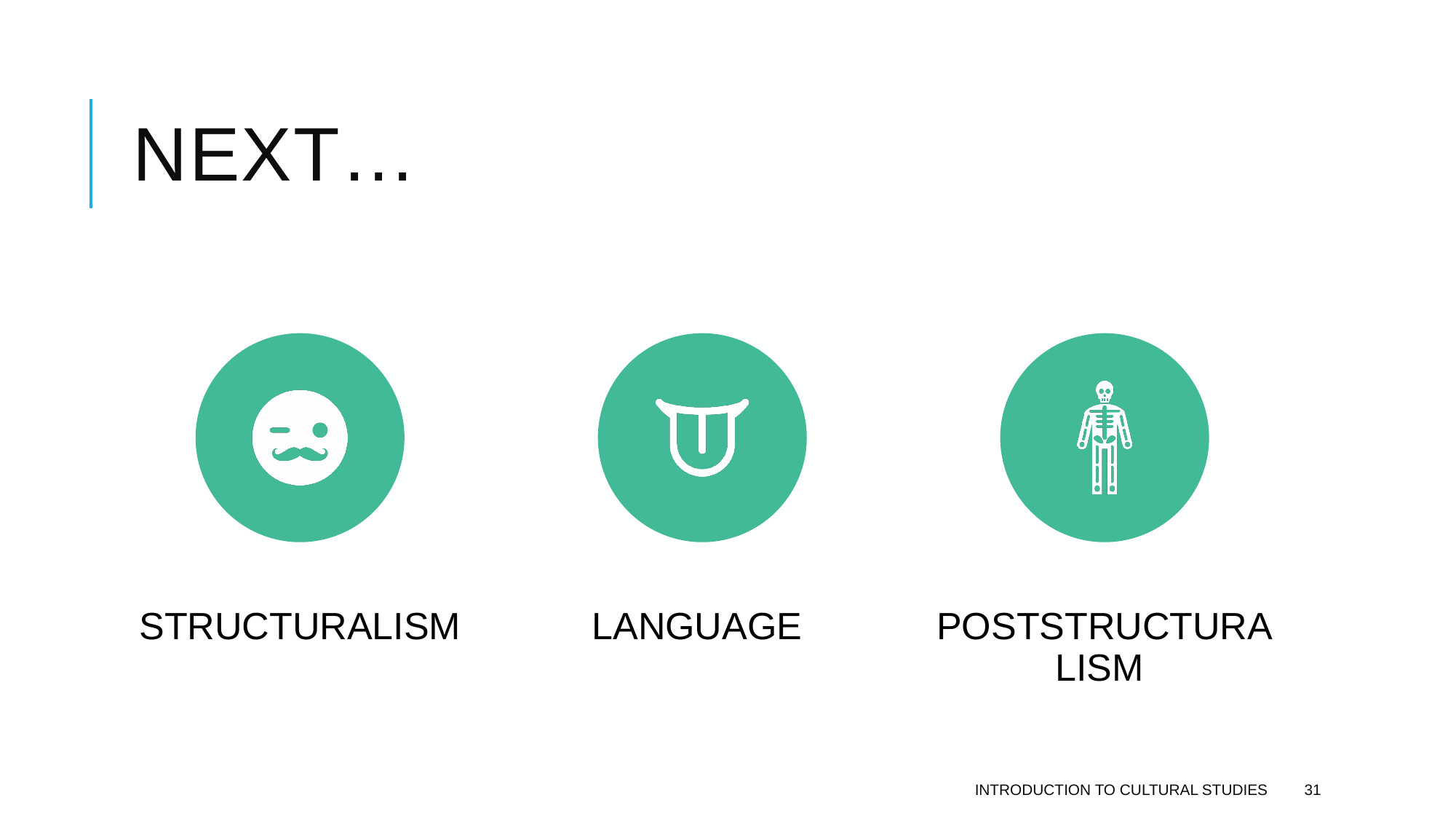

# Next…
Structuralism
Language
Poststructuralism
Introduction to Cultural Studies
31